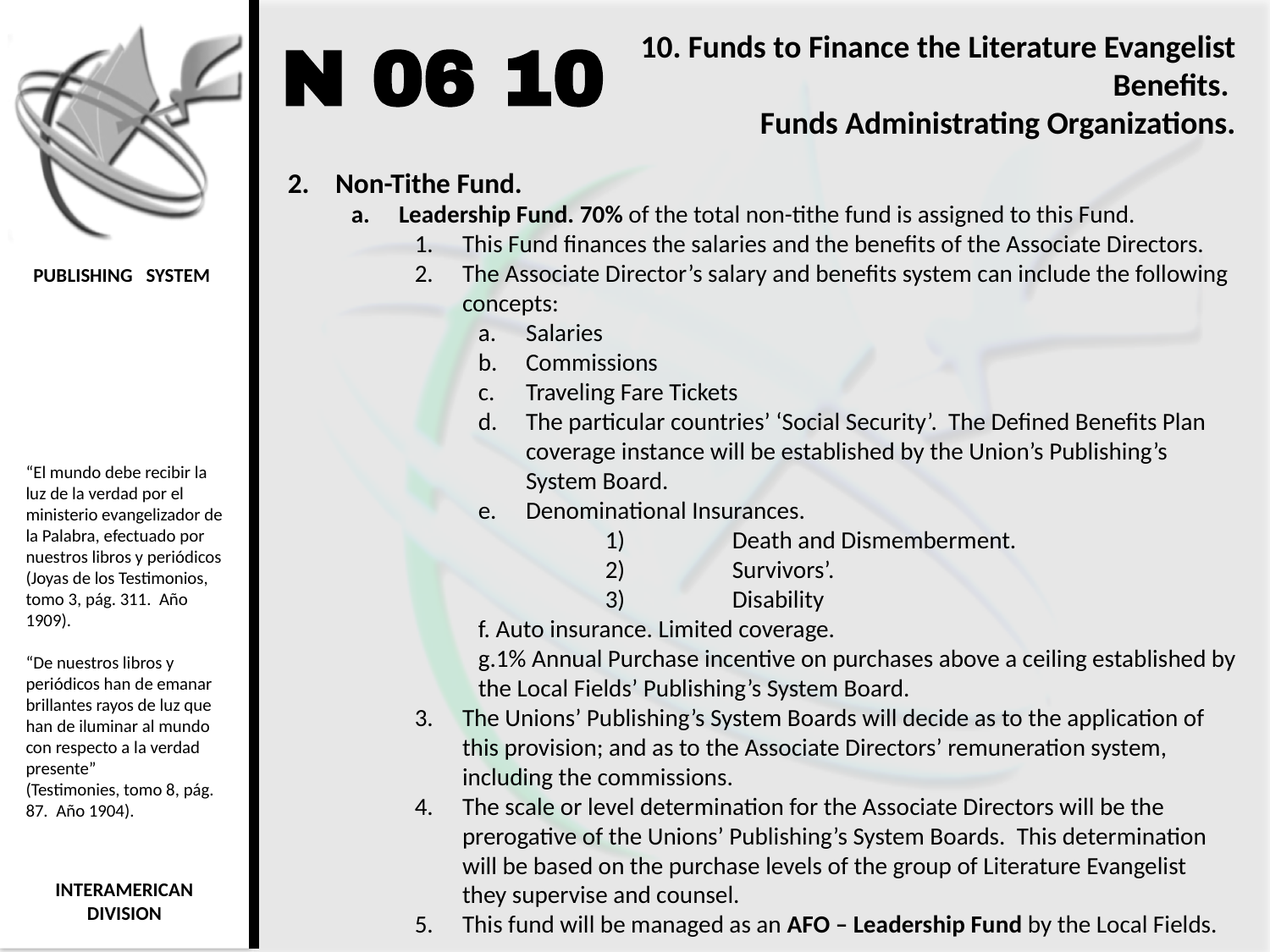

Funds to Finance the Literature Evangelist Benefits.
Funds Administrating Organizations.
N 06 10
Non-Tithe Fund.
Leadership Fund. 70% of the total non-tithe fund is assigned to this Fund.
This Fund finances the salaries and the benefits of the Associate Directors.
The Associate Director’s salary and benefits system can include the following concepts:
Salaries
Commissions
Traveling Fare Tickets
The particular countries’ ‘Social Security’.  The Defined Benefits Plan coverage instance will be established by the Union’s Publishing’s System Board.
Denominational Insurances.
1)	Death and Dismemberment.
2)	Survivors’.
3)	Disability
f. Auto insurance. Limited coverage.
g.1% Annual Purchase incentive on purchases above a ceiling established by the Local Fields’ Publishing’s System Board.
The Unions’ Publishing’s System Boards will decide as to the application of this provision; and as to the Associate Directors’ remuneration system, including the commissions.
The scale or level determination for the Associate Directors will be the prerogative of the Unions’ Publishing’s System Boards.  This determination will be based on the purchase levels of the group of Literature Evangelist they supervise and counsel.
This fund will be managed as an AFO – Leadership Fund by the Local Fields.